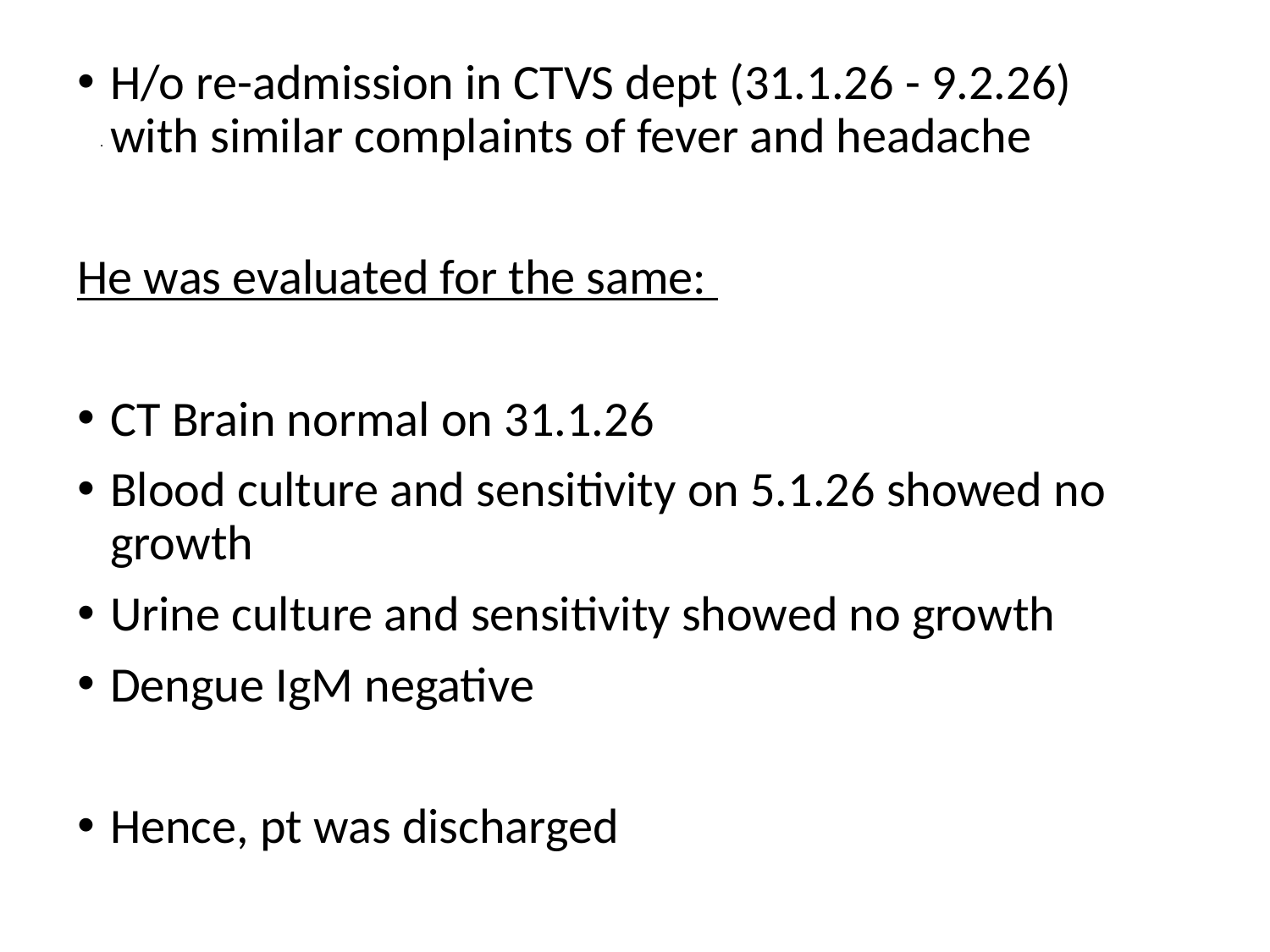

H/o re-admission in CTVS dept (31.1.26 - 9.2.26) with similar complaints of fever and headache

He was evaluated for the same:

CT Brain normal on 31.1.26
Blood culture and sensitivity on 5.1.26 showed no growth
Urine culture and sensitivity showed no growth
Dengue IgM negative

Hence, pt was discharged
# .